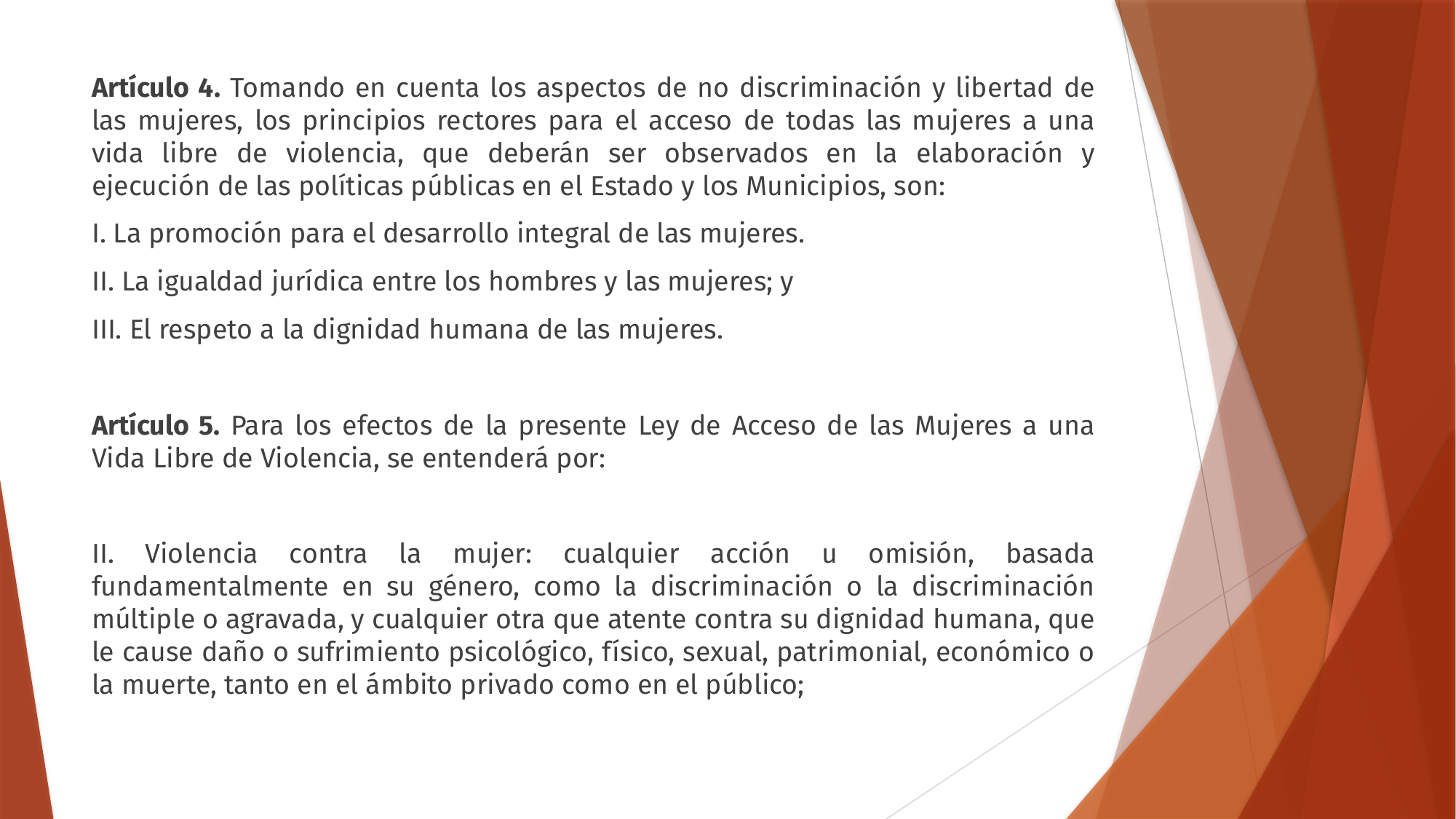

Artículo 4. Tomando en cuenta los aspectos de no discriminación y libertad de las mujeres, los principios rectores para el acceso de todas las mujeres a una vida libre de violencia, que deberán ser observados en la elaboración y ejecución de las políticas públicas en el Estado y los Municipios, son:
I. La promoción para el desarrollo integral de las mujeres.
II. La igualdad jurídica entre los hombres y las mujeres; y
III. El respeto a la dignidad humana de las mujeres.

Artículo 5. Para los efectos de la presente Ley de Acceso de las Mujeres a una Vida Libre de Violencia, se entenderá por:

II. Violencia contra la mujer: cualquier acción u omisión, basada fundamentalmente en su género, como la discriminación o la discriminación múltiple o agravada, y cualquier otra que atente contra su dignidad humana, que le cause daño o sufrimiento psicológico, físico, sexual, patrimonial, económico o la muerte, tanto en el ámbito privado como en el público;